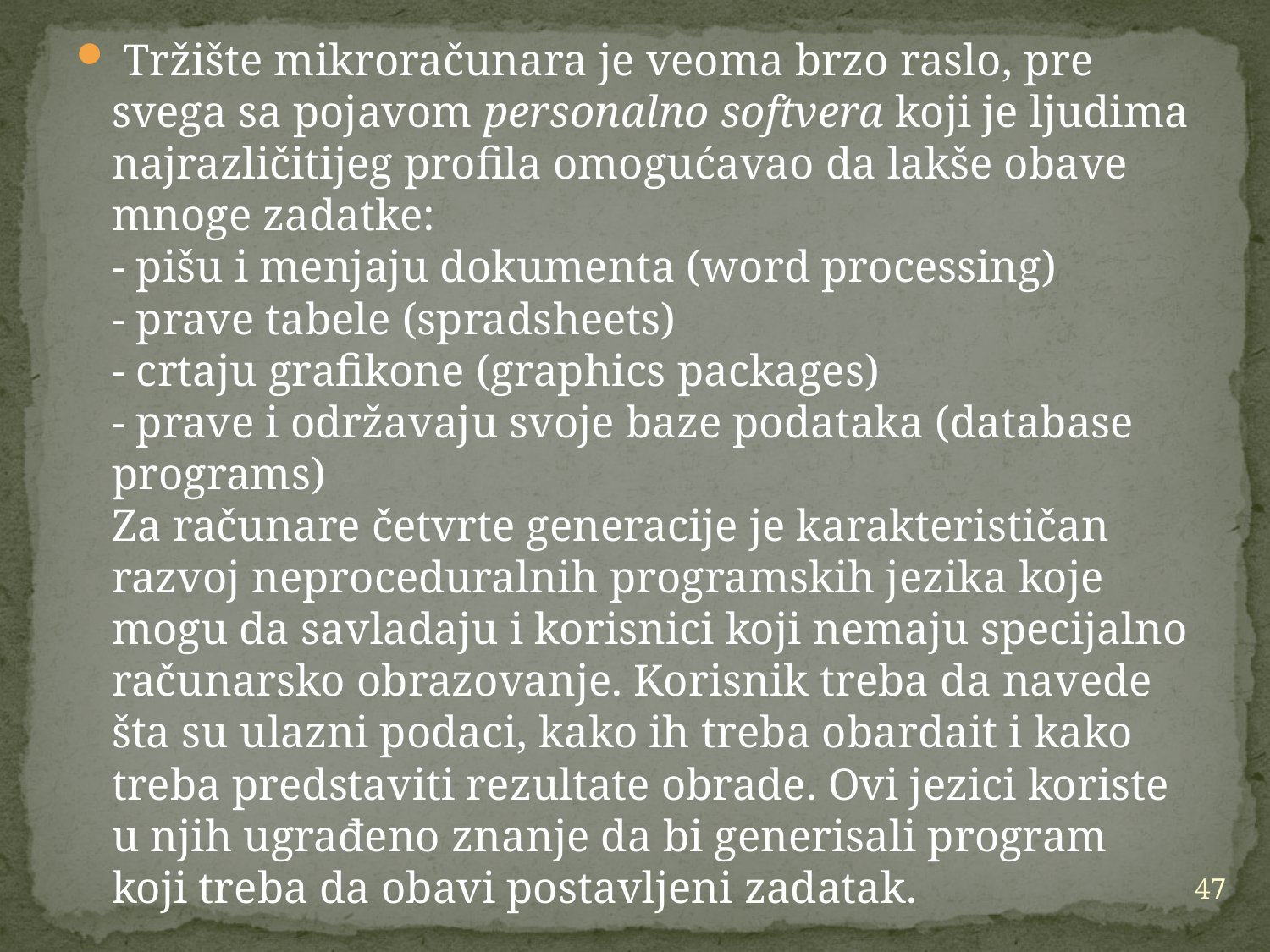

Tržište mikroračunara je veoma brzo raslo, pre svega sa pojavom personalno softvera koji je ljudima najrazličitijeg profila omogućavao da lakše obave mnoge zadatke:
- pišu i menjaju dokumenta (word processing)
- prave tabele (spradsheets)
- crtaju grafikone (graphics packages)
- prave i održavaju svoje baze podataka (database programs)
Za računare četvrte generacije je karakterističan razvoj neproceduralnih programskih jezika koje mogu da savladaju i korisnici koji nemaju specijalno računarsko obrazovanje. Korisnik treba da navede šta su ulazni podaci, kako ih treba obardait i kako treba predstaviti rezultate obrade. Ovi jezici koriste u njih ugrađeno znanje da bi generisali program koji treba da obavi postavljeni zadatak.
47